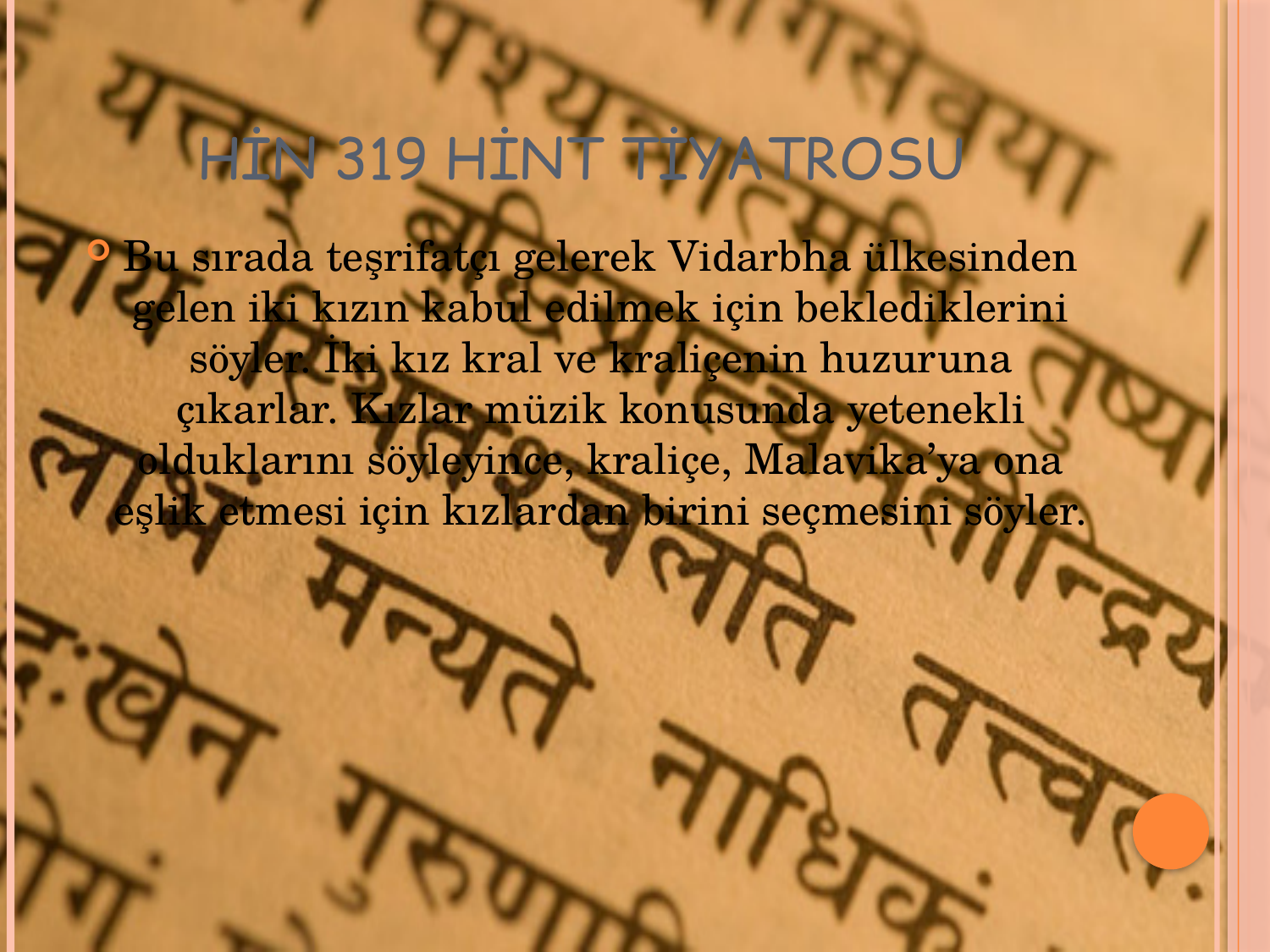

# HİN 319 Hint Tiyatrosu
Bu sırada teşrifatçı gelerek Vidarbha ülkesinden gelen iki kızın kabul edilmek için beklediklerini söyler. İki kız kral ve kraliçenin huzuruna çıkarlar. Kızlar müzik konusunda yetenekli olduklarını söyleyince, kraliçe, Malavika’ya ona eşlik etmesi için kızlardan birini seçmesini söyler.